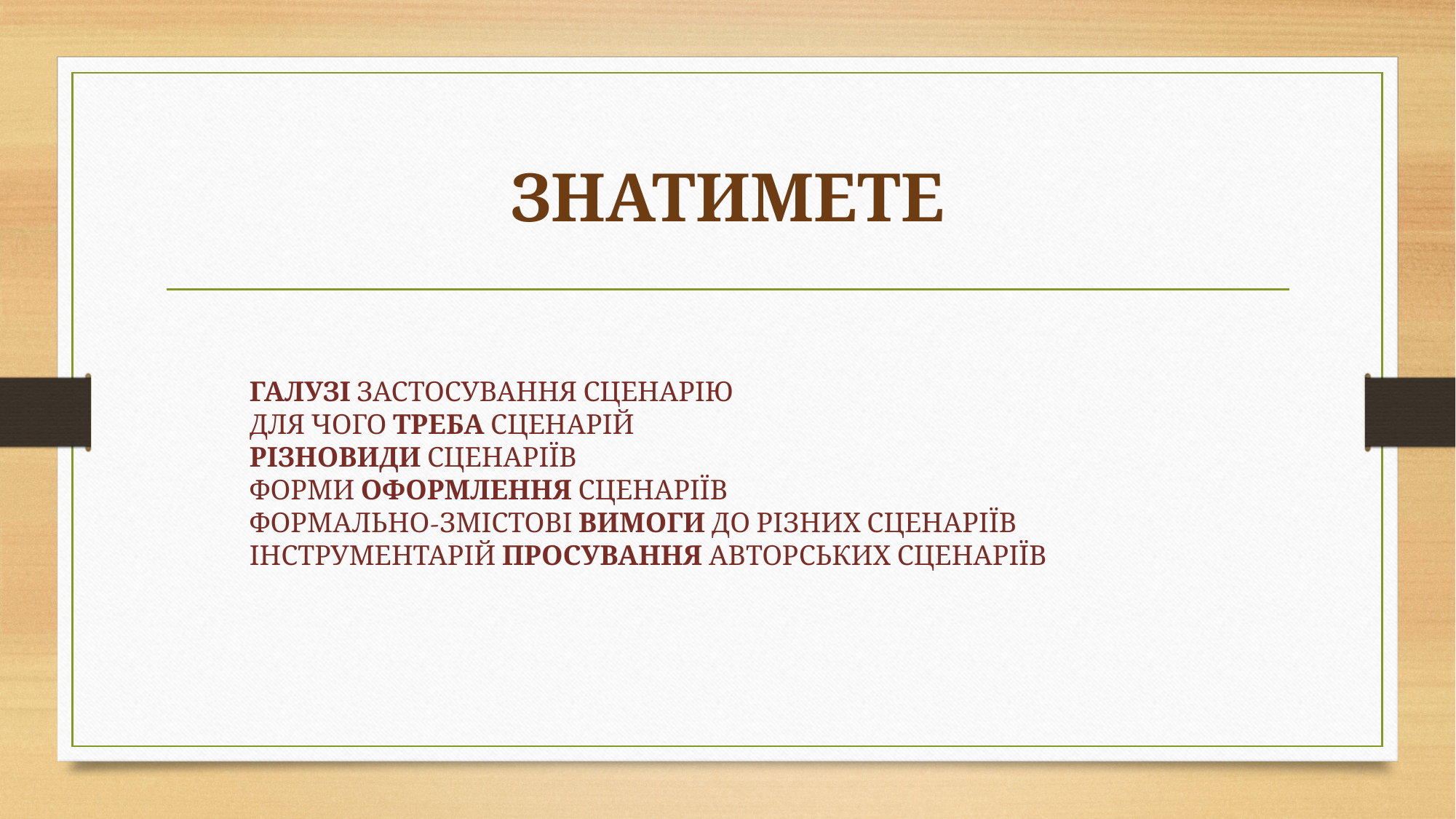

# ЗНАТИМЕТЕ
ГАЛУЗІ ЗАСТОСУВАННЯ СЦЕНАРІЮ
ДЛЯ ЧОГО ТРЕБА СЦЕНАРІЙ
РІЗНОВИДИ СЦЕНАРІЇВ
ФОРМИ ОФОРМЛЕННЯ СЦЕНАРІЇВ
ФОРМАЛЬНО-ЗМІСТОВІ ВИМОГИ ДО РІЗНИХ СЦЕНАРІЇВ
ІНСТРУМЕНТАРІЙ ПРОСУВАННЯ АВТОРСЬКИХ СЦЕНАРІЇВ